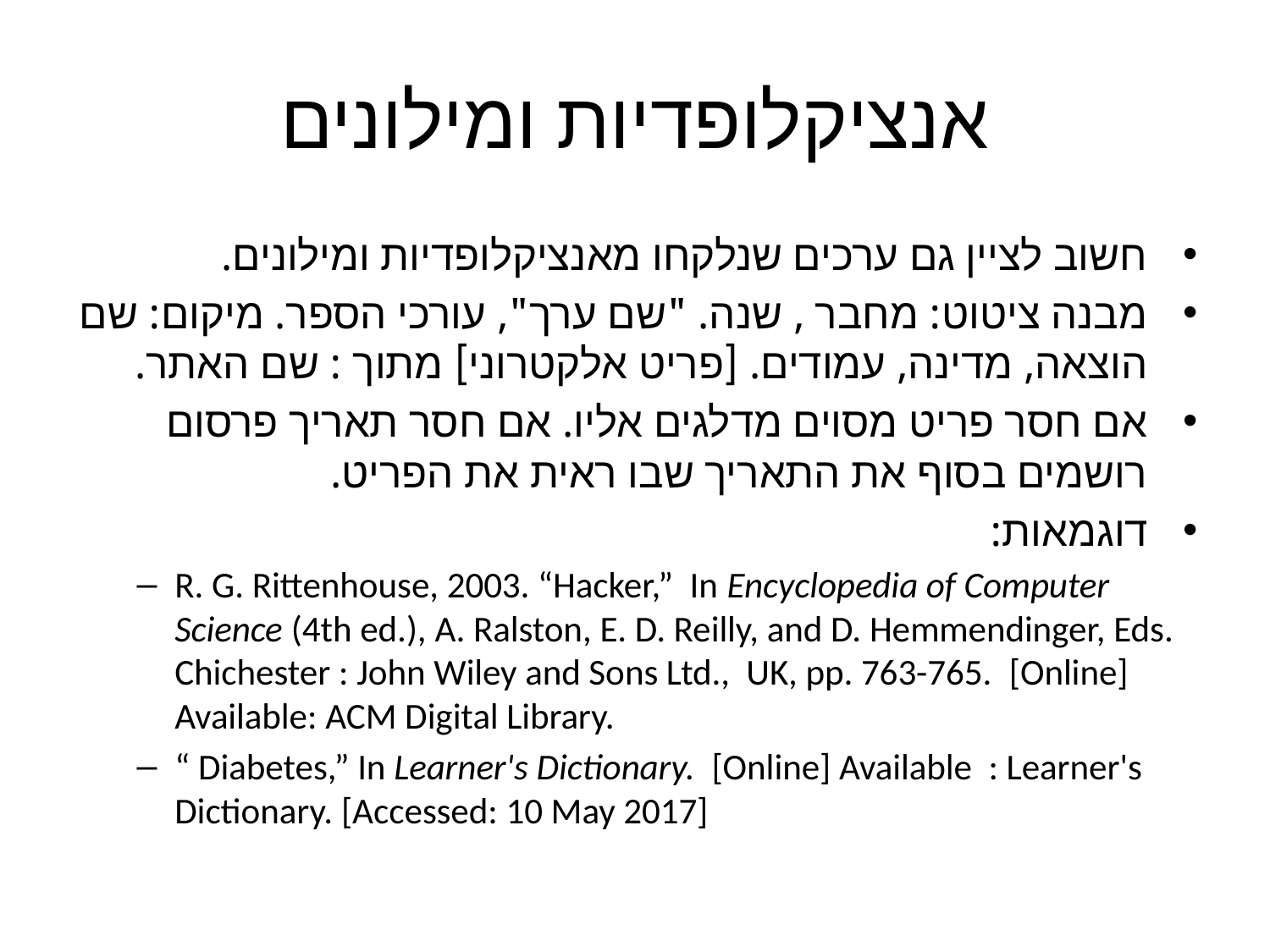

# אנציקלופדיות ומילונים
חשוב לציין גם ערכים שנלקחו מאנציקלופדיות ומילונים.
מבנה ציטוט: מחבר , שנה. "שם ערך", עורכי הספר. מיקום: שם הוצאה, מדינה, עמודים. [פריט אלקטרוני] מתוך : שם האתר.
אם חסר פריט מסוים מדלגים אליו. אם חסר תאריך פרסום רושמים בסוף את התאריך שבו ראית את הפריט.
דוגמאות:
R. G. Rittenhouse, 2003. “Hacker,”  In Encyclopedia of Computer Science (4th ed.), A. Ralston, E. D. Reilly, and D. Hemmendinger, Eds. Chichester : John Wiley and Sons Ltd.,  UK, pp. 763-765.  [Online]  Available: ACM Digital Library.
“ Diabetes,” In Learner's Dictionary.  [Online] Available  : Learner's Dictionary. [Accessed: 10 May 2017]